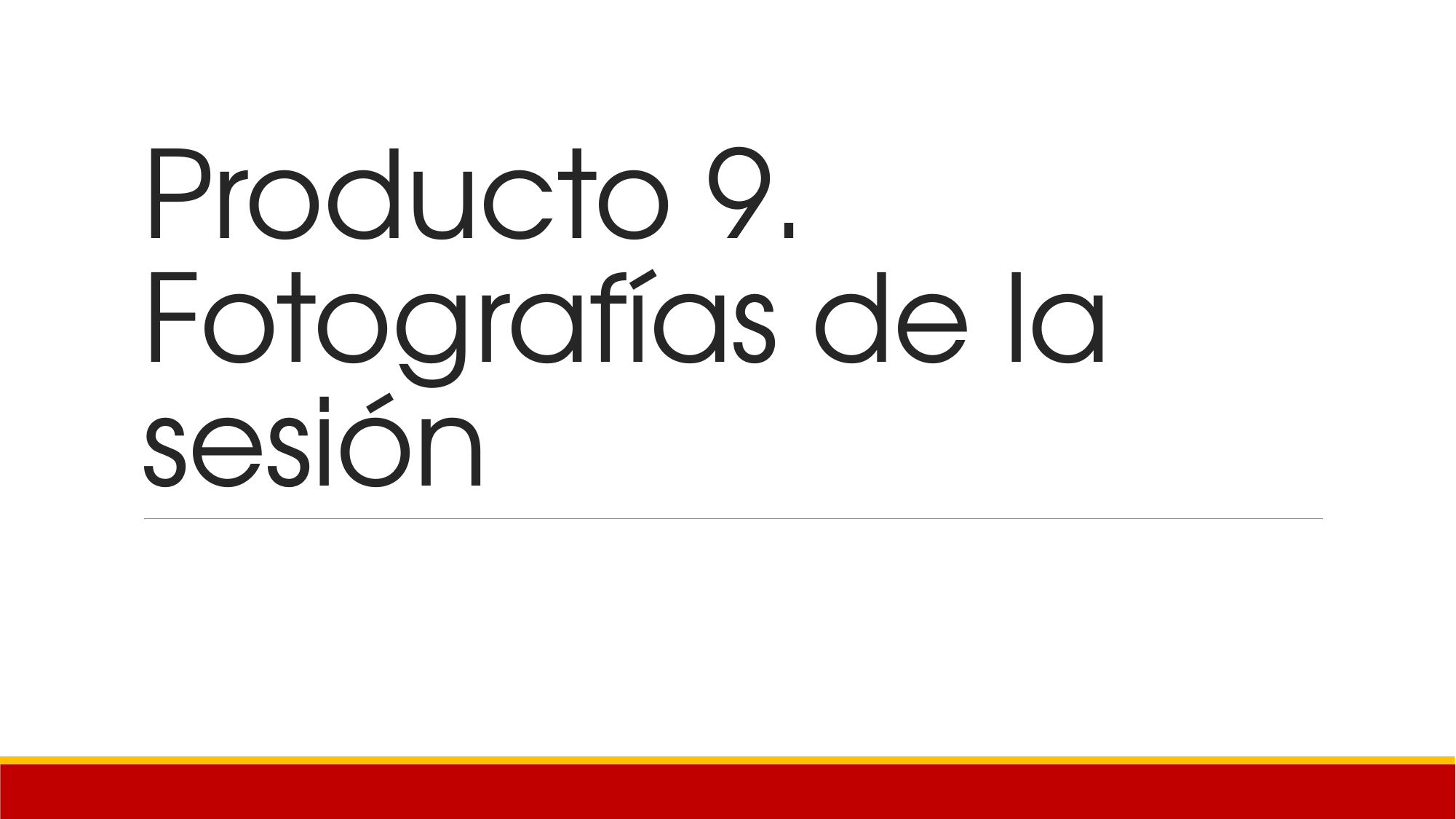

# Producto 9. Fotografías de la sesión